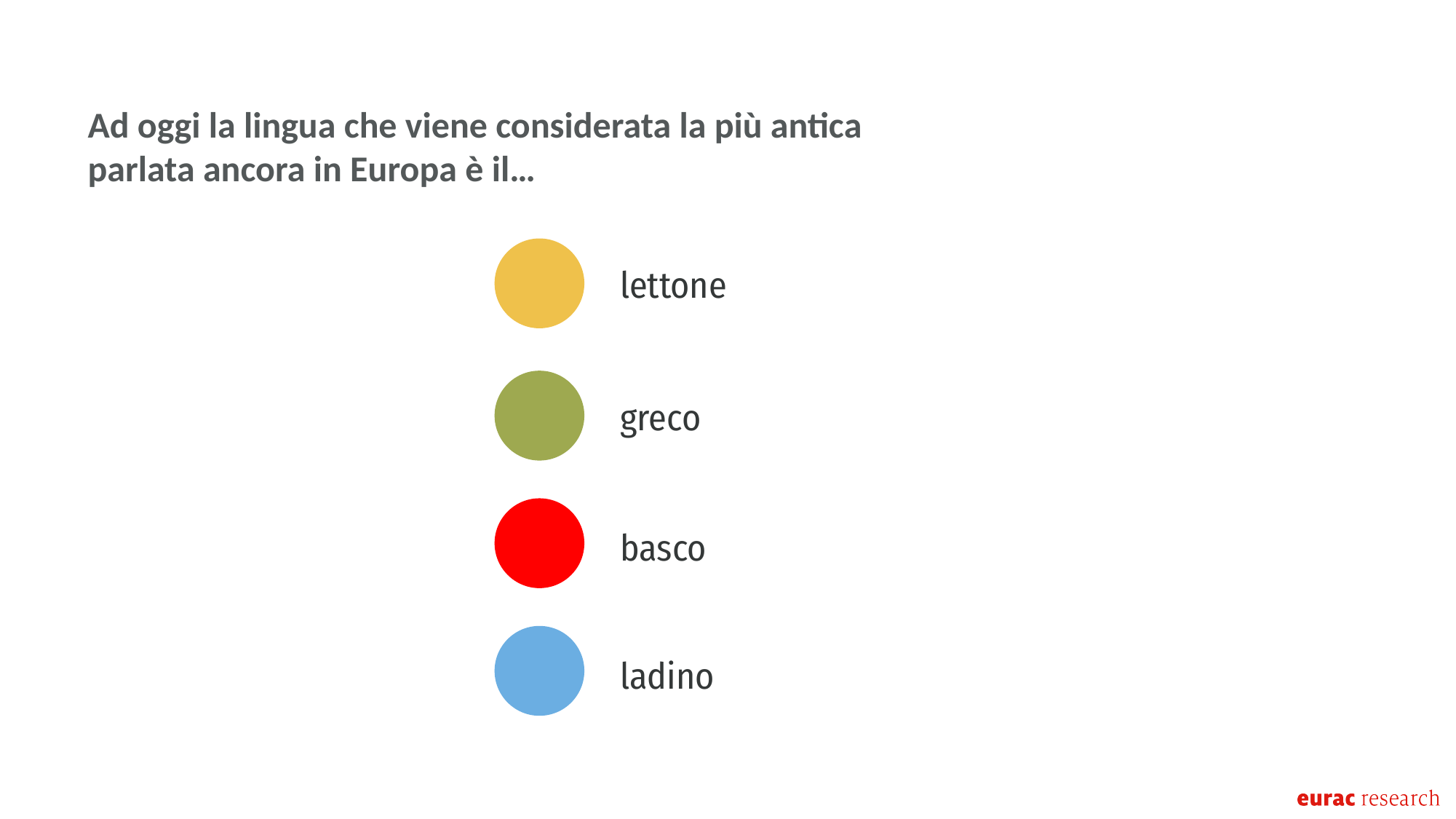

Ad oggi la lingua che viene considerata la più antica parlata ancora in Europa è il…

lettone

greco

basco

ladino